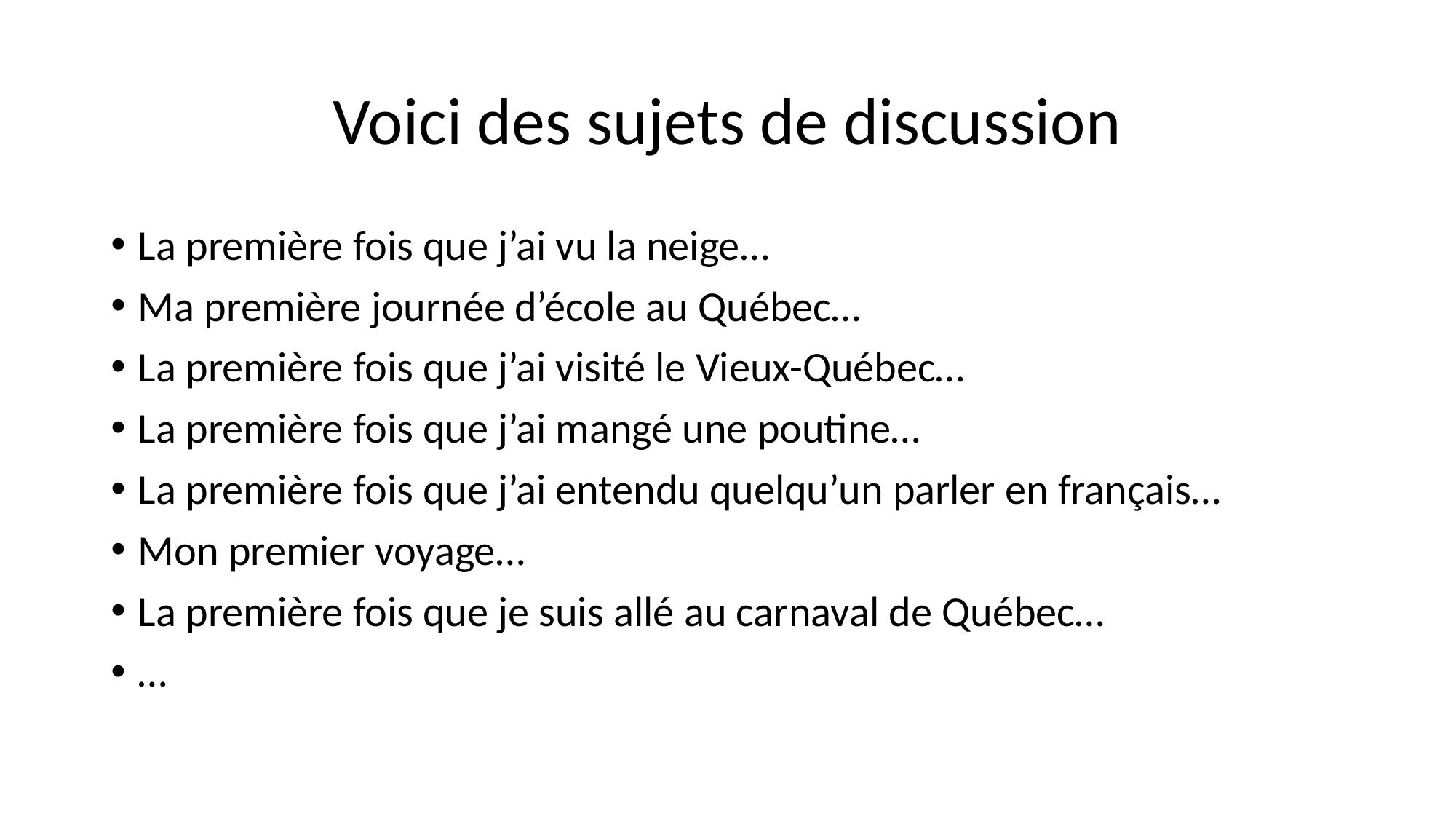

# Voici des sujets de discussion
La première fois que j’ai vu la neige…
Ma première journée d’école au Québec…
La première fois que j’ai visité le Vieux-Québec…
La première fois que j’ai mangé une poutine…
La première fois que j’ai entendu quelqu’un parler en français…
Mon premier voyage…
La première fois que je suis allé au carnaval de Québec…
…